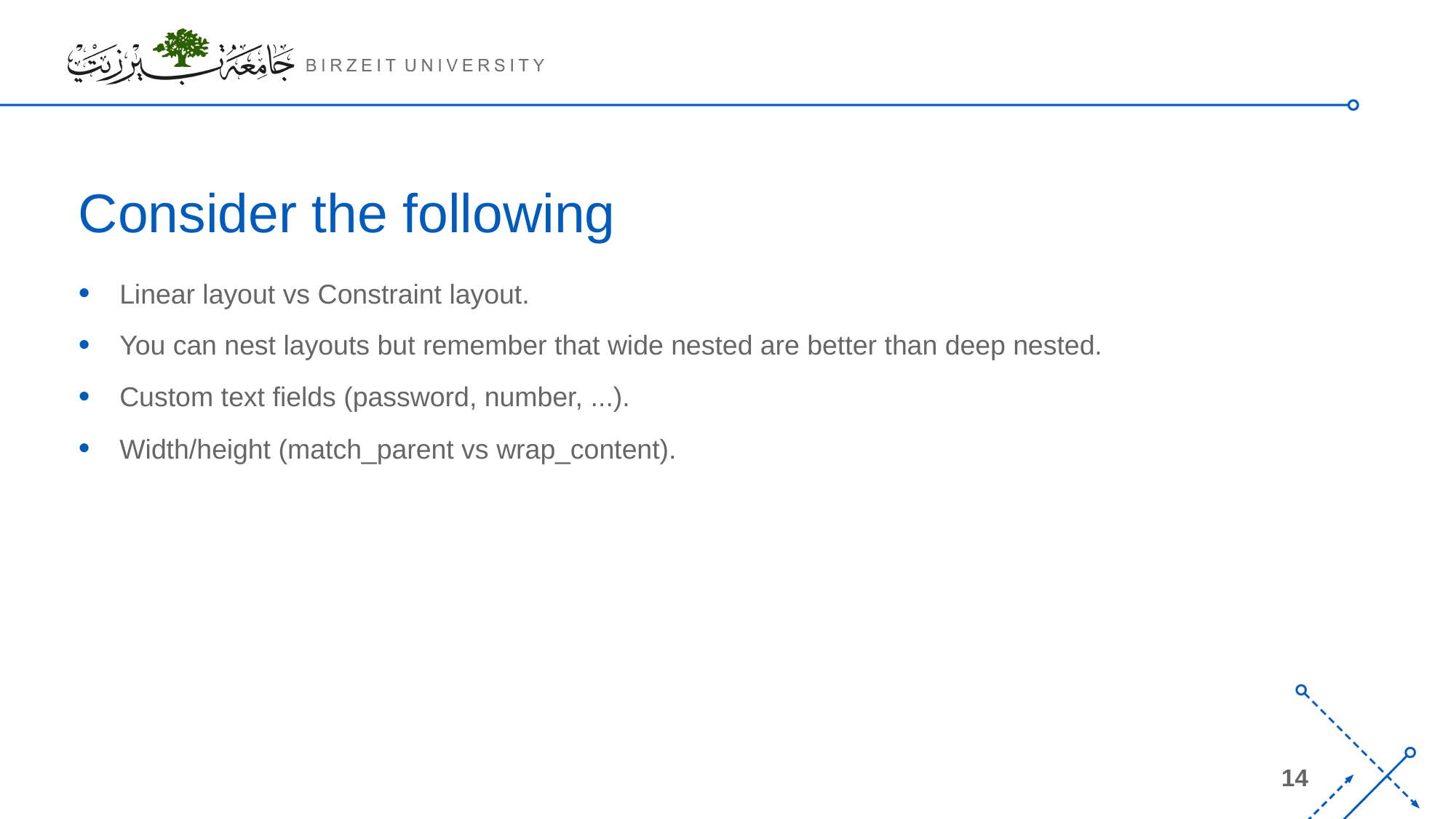

# Consider the following
Linear layout vs Constraint layout.
You can nest layouts but remember that wide nested are better than deep nested.
Custom text fields (password, number, ...).
Width/height (match_parent vs wrap_content).